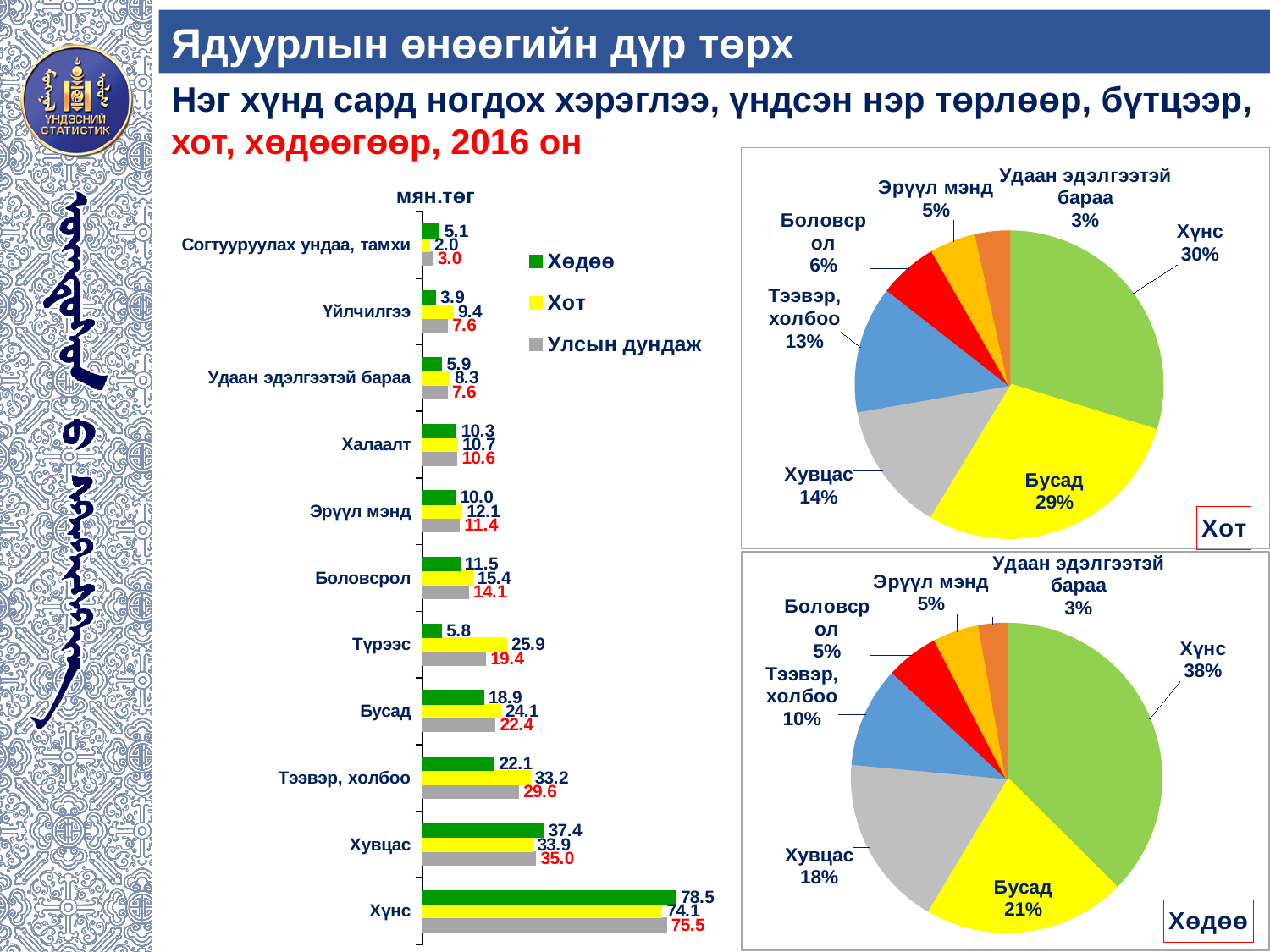

Ядуурлын өнөөгийн дүр төрх
Нэг хүнд сард ногдох хэрэглээ, үндсэн нэр төрлөөр, бүтцээр, хот, хөдөөгөөр, 2016 он

### Chart:

| Category | Хот |
|---|---|
| Хүнс | 29.844040593812977 |
| Бусад | 28.936740772856087 |
| Хувцас | 13.610890318022351 |
| Тээвэр, холбоо | 13.337909771900666 |
| Боловсрол | 6.1818050437170315 |
| Эрүүл мэнд | 4.840185947924938 |
| Удаан эдэлгээтэй бараа | 3.4484275517659477 |

### Chart

| Category | Улсын дундаж | Хот | Хөдөө |
|---|---|---|---|
| Хүнс | 75.495 | 74.093 | 78.453 |
| Хувцас | 35.033 | 33.905 | 37.410999999999994 |
| Тээвэр, холбоо | 29.646 | 33.22500000000006 | 22.097 |
| Бусад | 22.411 | 24.099 | 18.851 |
| Түрээс | 19.44099999999997 | 25.90899999999997 | 5.801 |
| Боловсрол | 14.130999999999998 | 15.399000000000004 | 11.455000000000014 |
| Эрүүл мэнд | 11.383000000000004 | 12.057 | 9.960000000000003 |
| Халаалт | 10.577 | 10.685 | 10.349 |
| Удаан эдэлгээтэй бараа | 7.55 | 8.341000000000001 | 5.881 |
| Үйлчилгээ | 7.615999999999993 | 9.383000000000003 | 3.889 |
| Согтууруулах ундаа, тамхи | 3.005 | 2.006 | 5.112999999999994 |

### Chart:

| Category | Хөдөө |
|---|---|
| Хүнс | 37.490681448915225 |
| Бусад | 21.027907865812896 |
| Хувцас | 17.877759724744337 |
| Тээвэр, холбоо | 10.459590939501124 |
| Боловсрол | 5.4740514192870116 |
| Эрүүл мэнд | 4.759629169454278 |
| Удаан эдэлгээтэй бараа | 2.8103794322851927 |
20